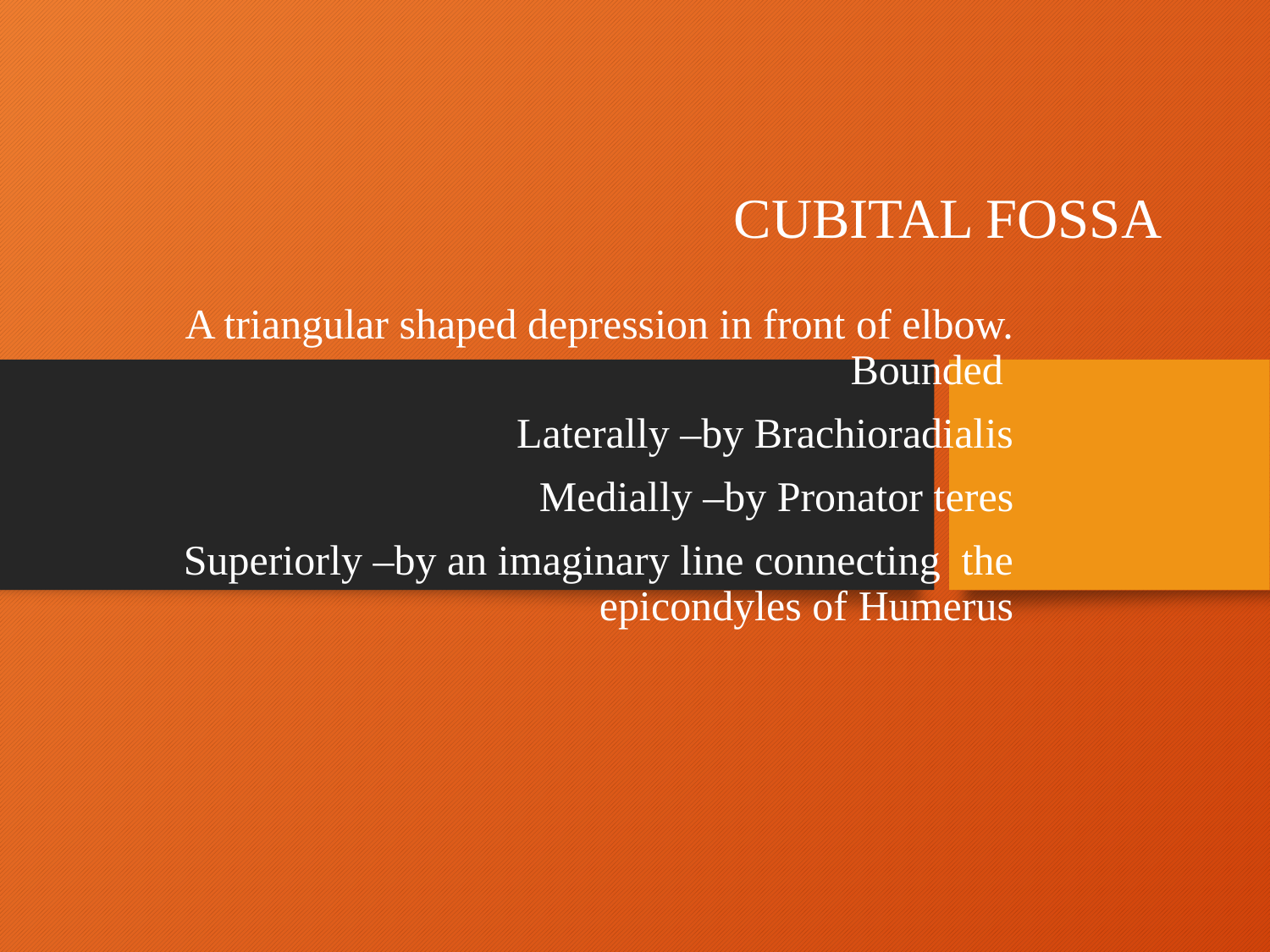

# CUBITAL FOSSA
A triangular shaped depression in front of elbow. Bounded
Laterally –by Brachioradialis
Medially –by Pronator teres
Superiorly –by an imaginary line connecting  the epicondyles of Humerus